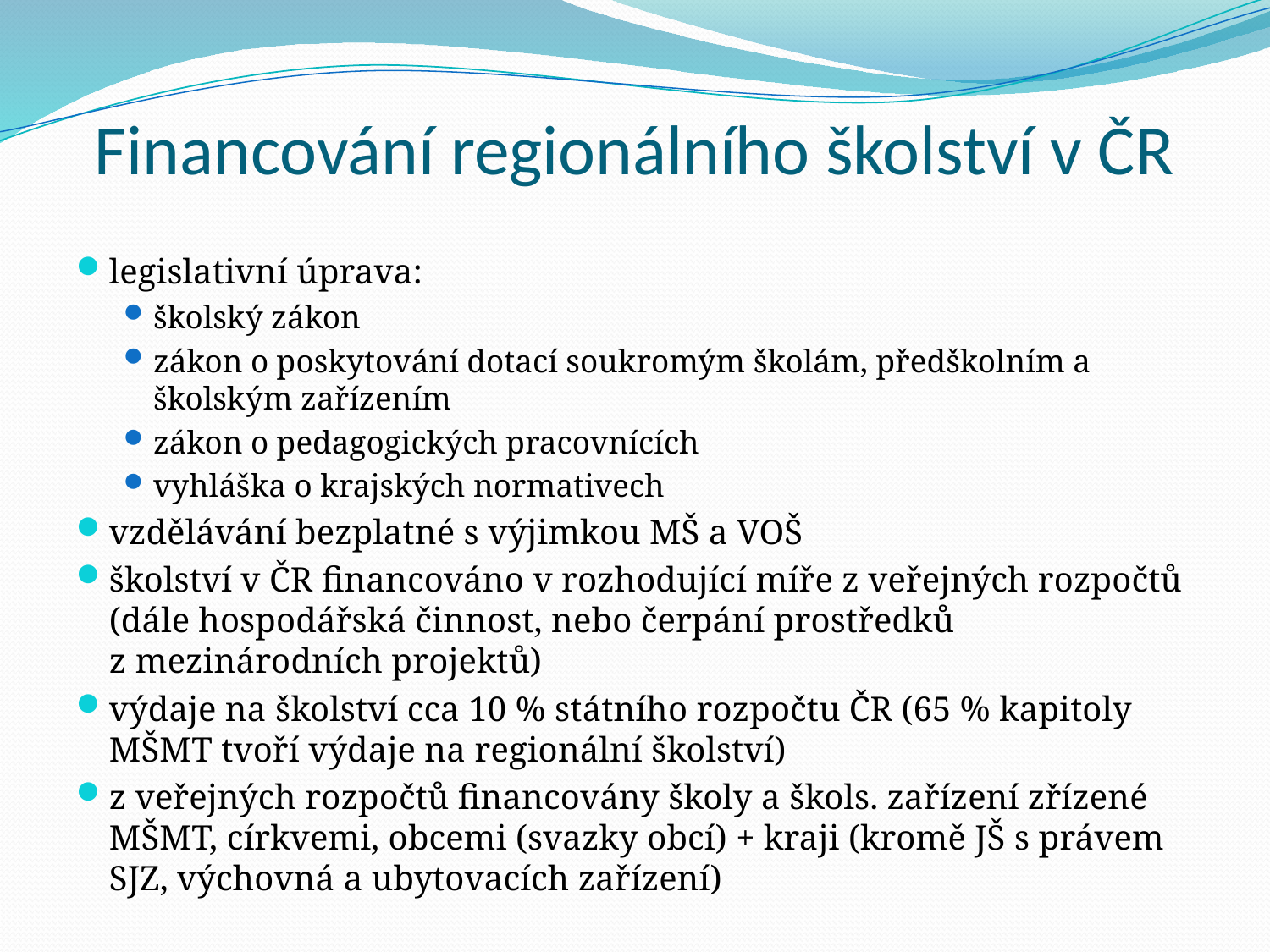

# Financování regionálního školství v ČR
legislativní úprava:
školský zákon
zákon o poskytování dotací soukromým školám, předškolním a školským zařízením
zákon o pedagogických pracovnících
vyhláška o krajských normativech
vzdělávání bezplatné s výjimkou MŠ a VOŠ
školství v ČR financováno v rozhodující míře z veřejných rozpočtů (dále hospodářská činnost, nebo čerpání prostředků z mezinárodních projektů)
výdaje na školství cca 10 % státního rozpočtu ČR (65 % kapitoly MŠMT tvoří výdaje na regionální školství)
z veřejných rozpočtů financovány školy a škols. zařízení zřízené MŠMT, církvemi, obcemi (svazky obcí) + kraji (kromě JŠ s právem SJZ, výchovná a ubytovacích zařízení)